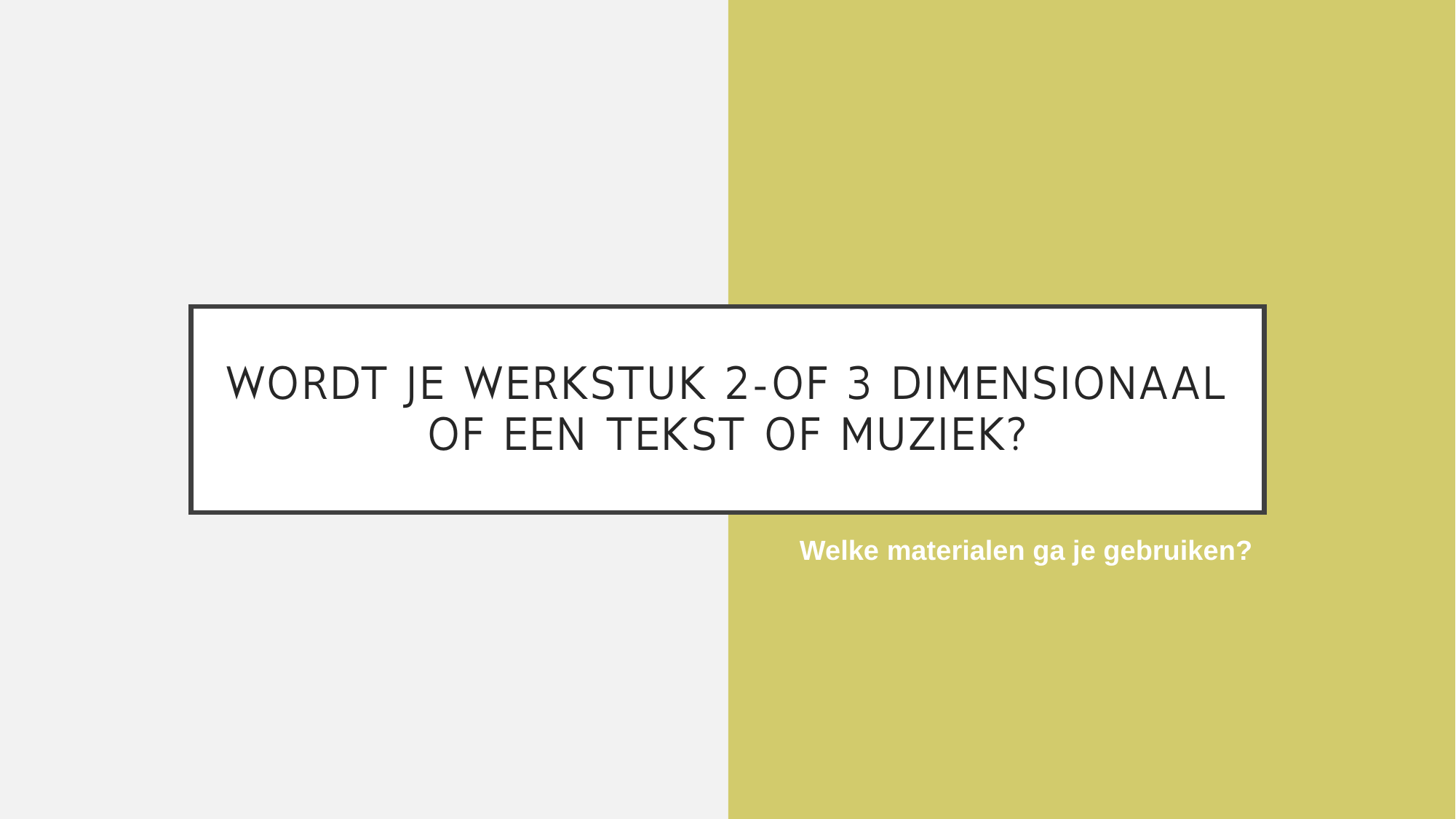

# Wordt je werkstuk 2-of 3 dimensionaal of een Tekst of muziek?
Welke materialen ga je gebruiken?